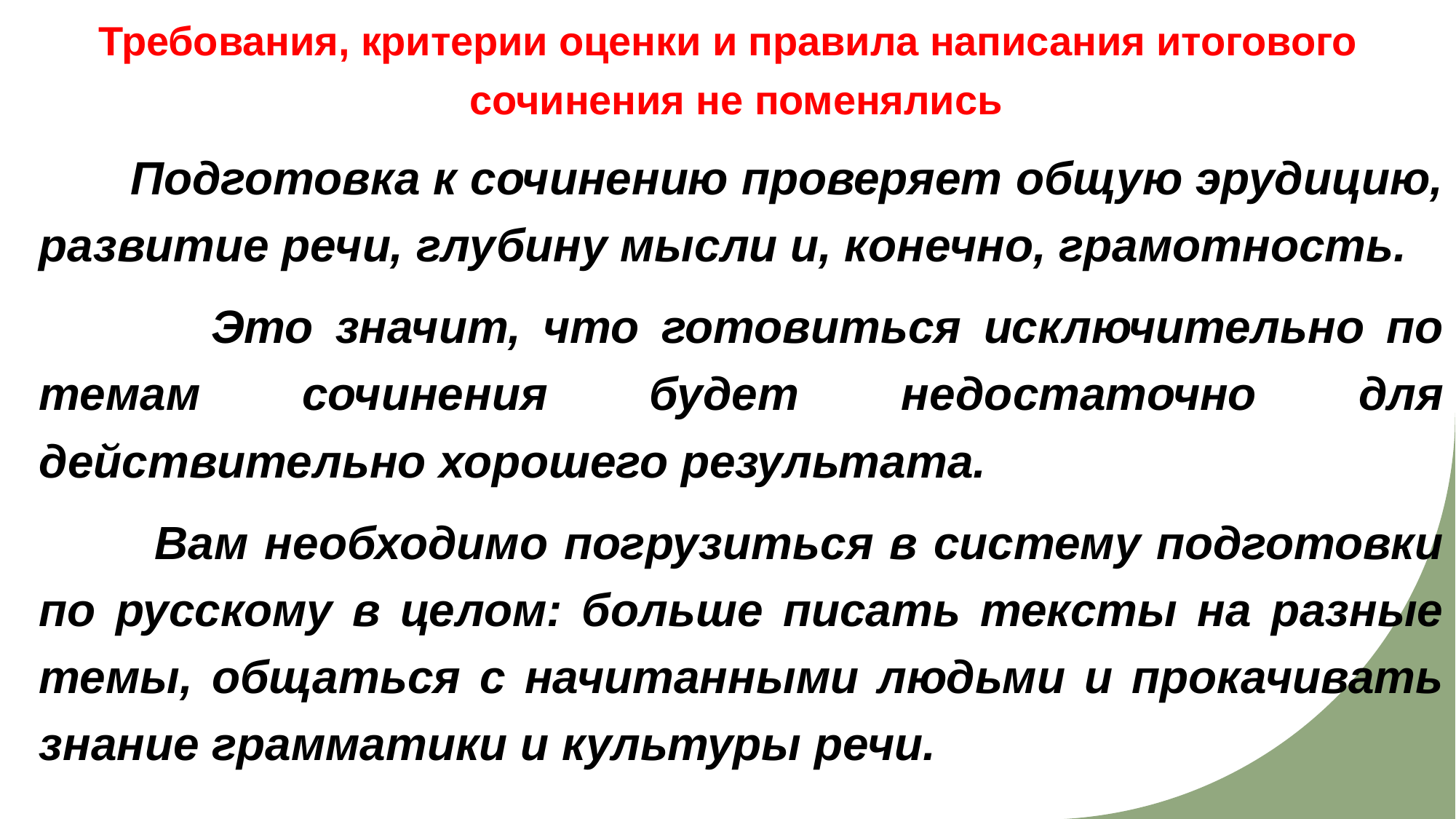

Требования, критерии оценки и правила написания итогового сочинения не поменялись
         Подготовка к сочинению проверяет общую эрудицию, развитие речи, глубину мысли и, конечно, грамотность.
         Это значит, что готовиться исключительно по темам сочинения будет недостаточно для действительно хорошего результата.
         Вам необходимо погрузиться в систему подготовки по русскому в целом: больше писать тексты на разные темы, общаться с начитанными людьми и прокачивать знание грамматики и культуры речи.
#